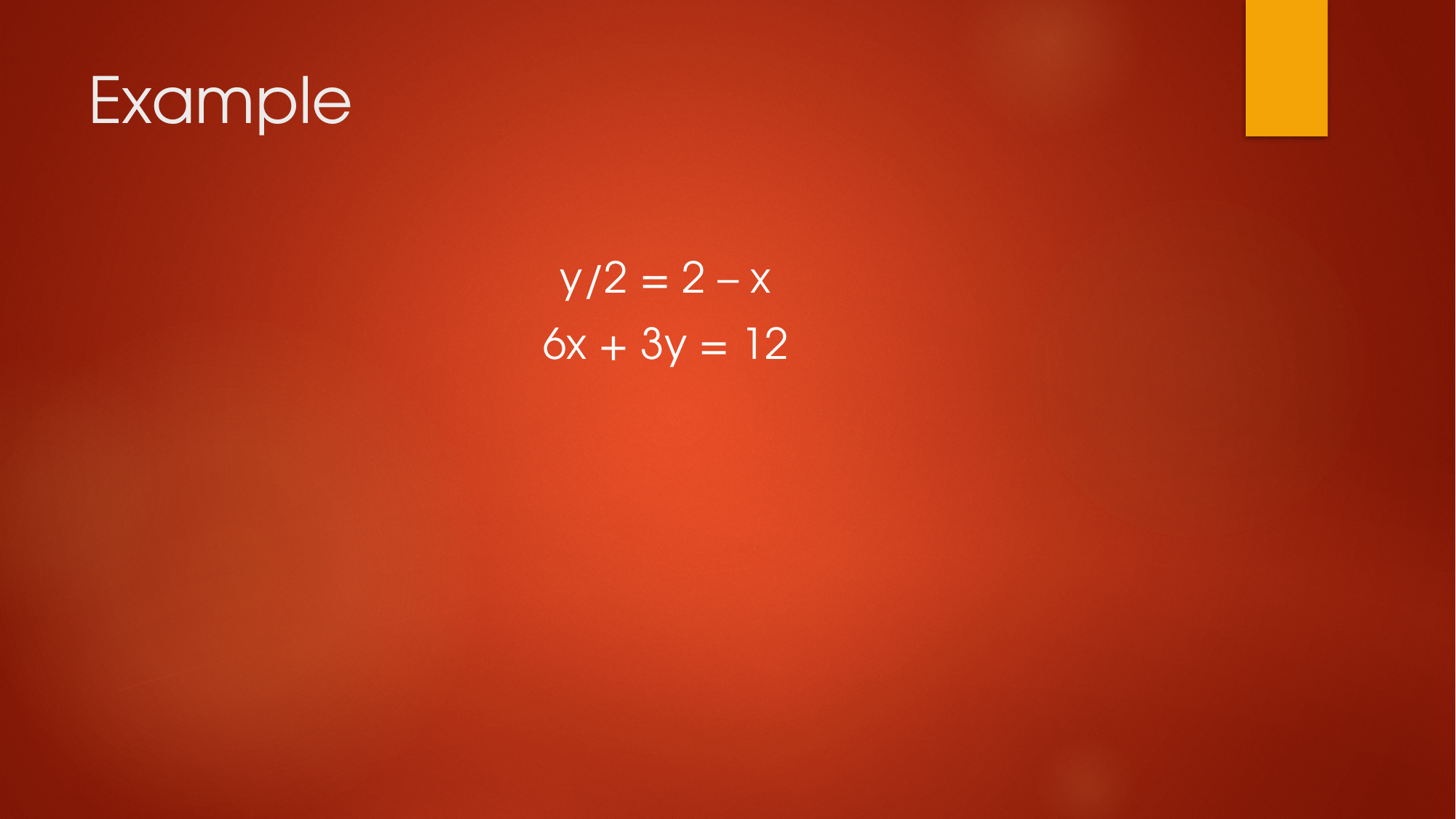

# Example
y/2 = 2 – x
6x + 3y = 12